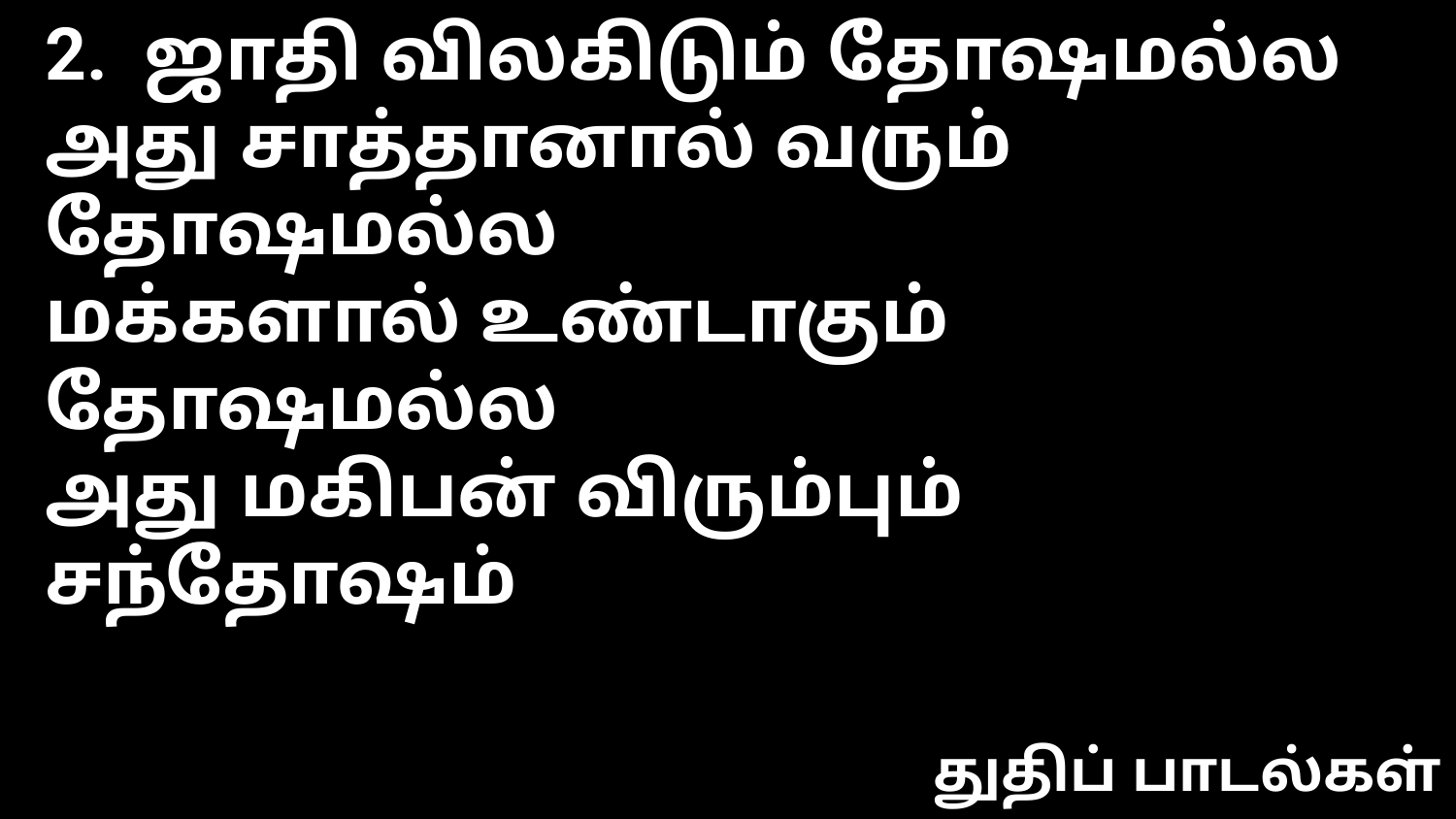

2.  ஜாதி விலகிடும் தோஷமல்ல
அது சாத்தானால் வரும் தோஷமல்ல
மக்களால் உண்டாகும் தோஷமல்ல
அது மகிபன் விரும்பும் சந்தோஷம்

துதிப் பாடல்கள்